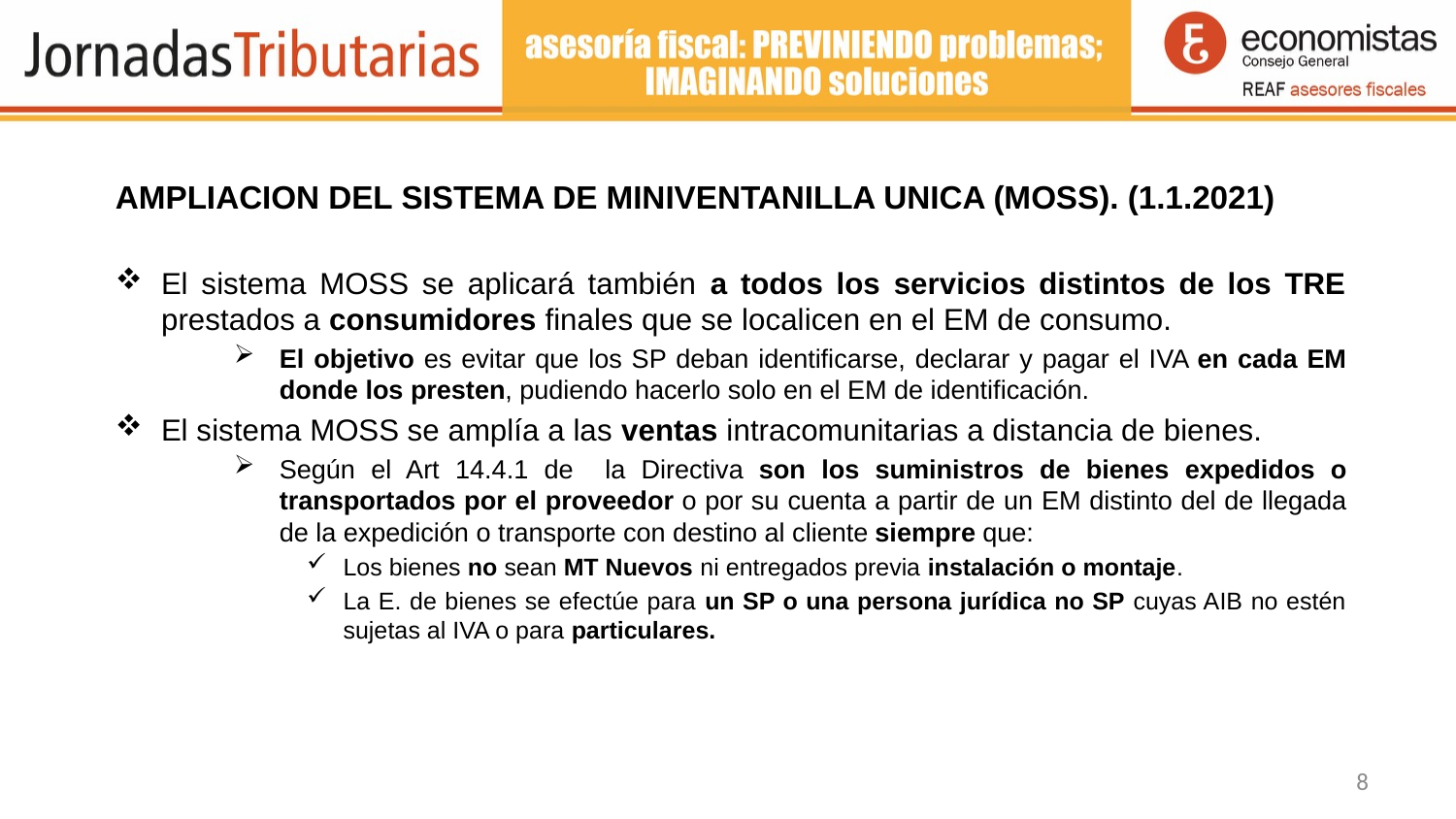

AMPLIACION DEL SISTEMA DE MINIVENTANILLA UNICA (MOSS). (1.1.2021)

El sistema MOSS se aplicará también a todos los servicios distintos de los TRE prestados a consumidores finales que se localicen en el EM de consumo.
El objetivo es evitar que los SP deban identificarse, declarar y pagar el IVA en cada EM donde los presten, pudiendo hacerlo solo en el EM de identificación.
El sistema MOSS se amplía a las ventas intracomunitarias a distancia de bienes.
Según el Art 14.4.1 de  la Directiva son los suministros de bienes expedidos o transportados por el proveedor o por su cuenta a partir de un EM distinto del de llegada de la expedición o transporte con destino al cliente siempre que:
Los bienes no sean MT Nuevos ni entregados previa instalación o montaje.
La E. de bienes se efectúe para un SP o una persona jurídica no SP cuyas AIB no estén sujetas al IVA o para particulares.

8